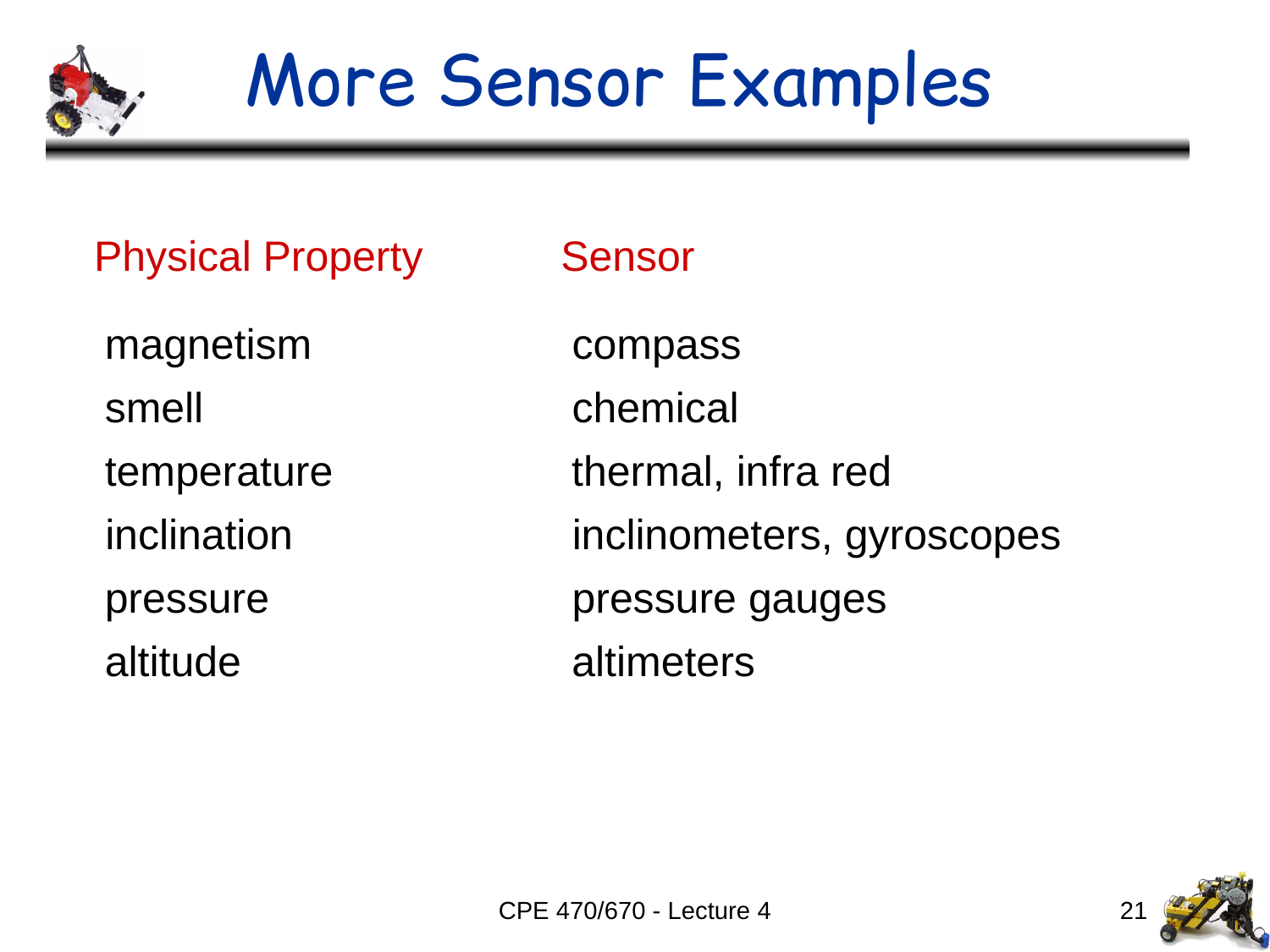

# More Sensor Examples
Physical Property
Sensor
magnetism
compass
smell
chemical
temperature
thermal, infra red
inclination
inclinometers, gyroscopes
pressure
pressure gauges
altitude
altimeters
CPE 470/670 - Lecture 4
21